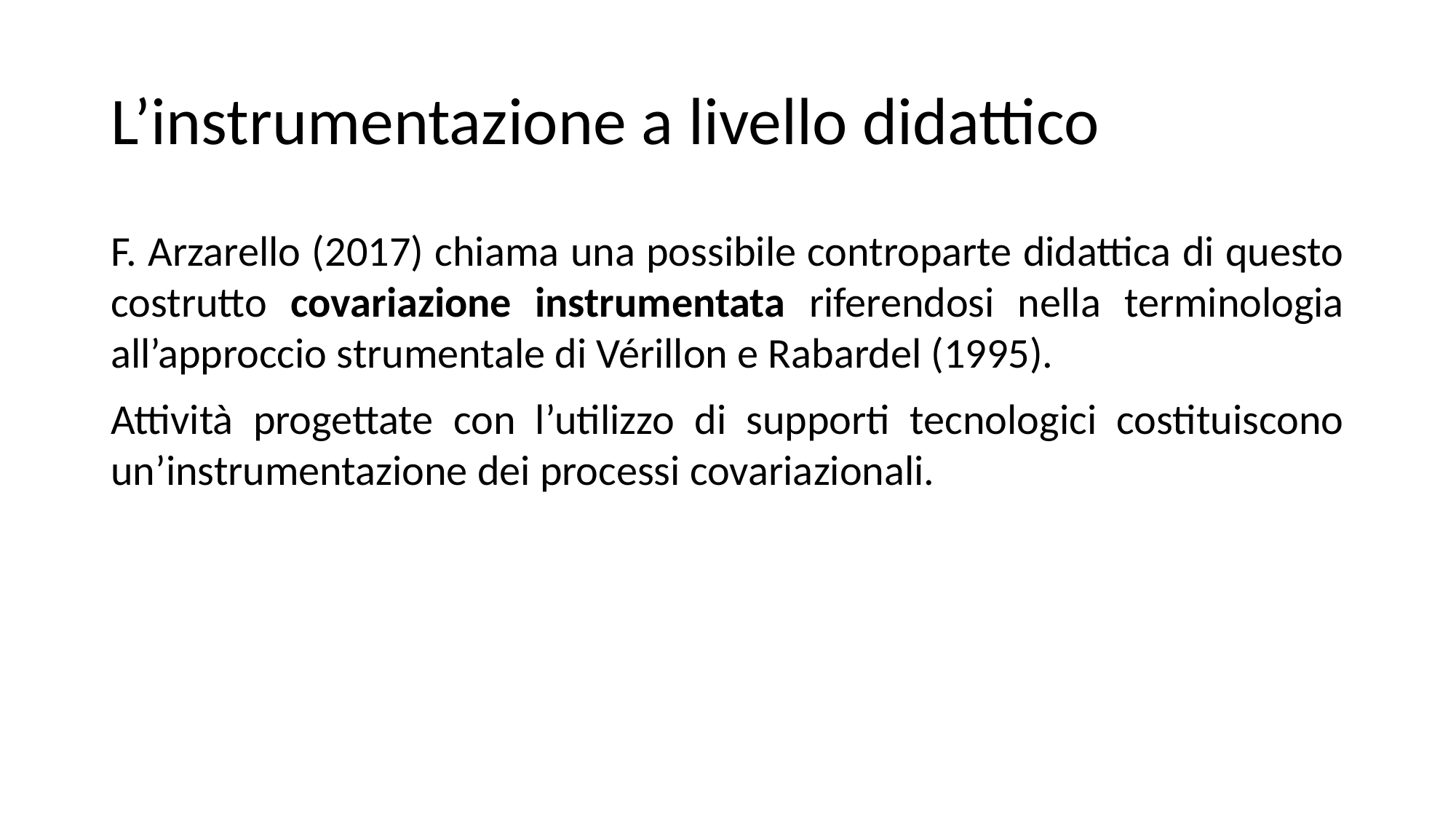

# L’instrumentazione a livello didattico
F. Arzarello (2017) chiama una possibile controparte didattica di questo costrutto covariazione instrumentata riferendosi nella terminologia all’approccio strumentale di Vérillon e Rabardel (1995).
Attività progettate con l’utilizzo di supporti tecnologici costituiscono un’instrumentazione dei processi covariazionali.